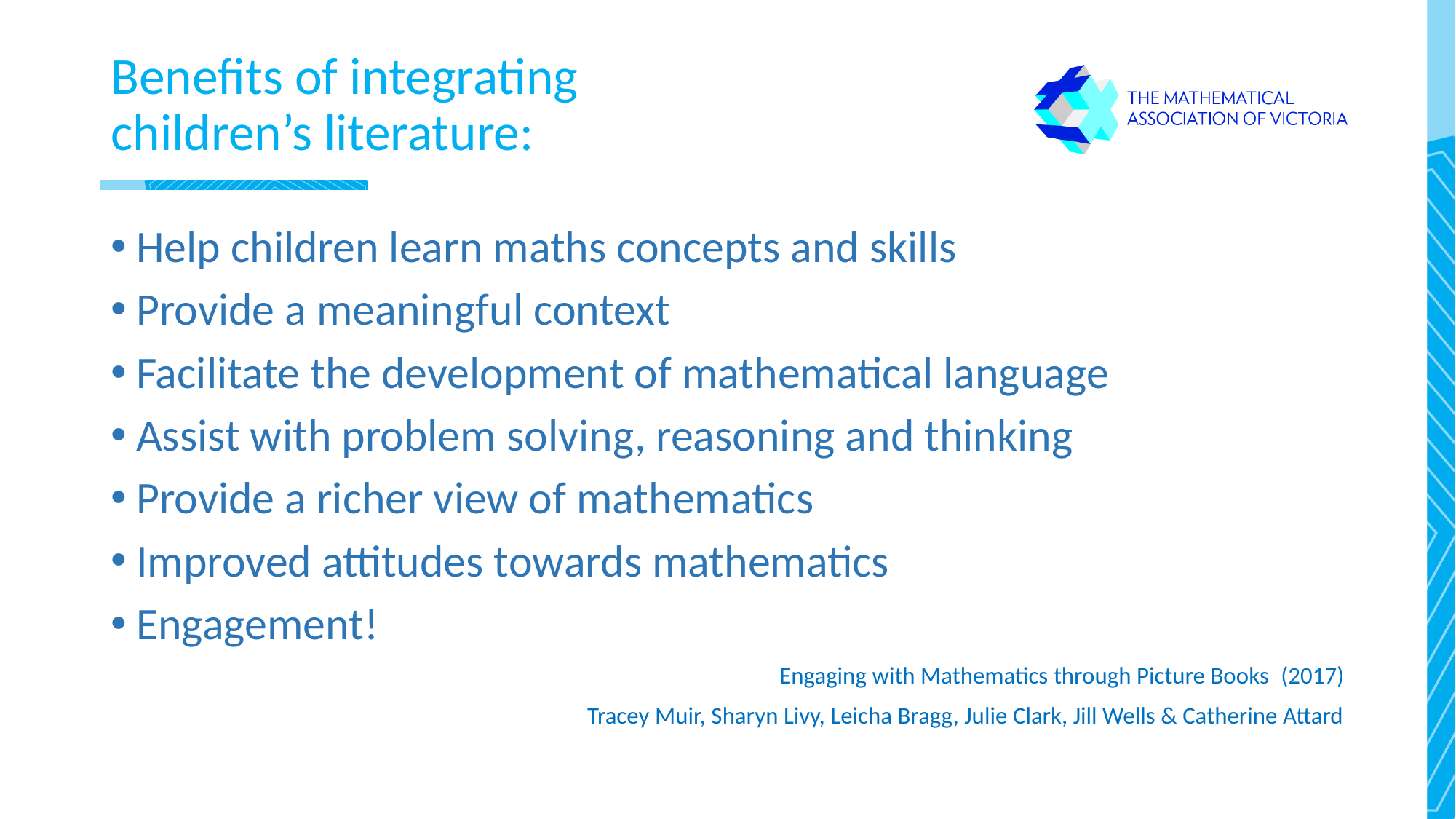

# Benefits of integrating children’s literature:
Help children learn maths concepts and skills
Provide a meaningful context
Facilitate the development of mathematical language
Assist with problem solving, reasoning and thinking
Provide a richer view of mathematics
Improved attitudes towards mathematics
Engagement!
Engaging with Mathematics through Picture Books  (2017)
 Tracey Muir, Sharyn Livy, Leicha Bragg, Julie Clark, Jill Wells & Catherine Attard